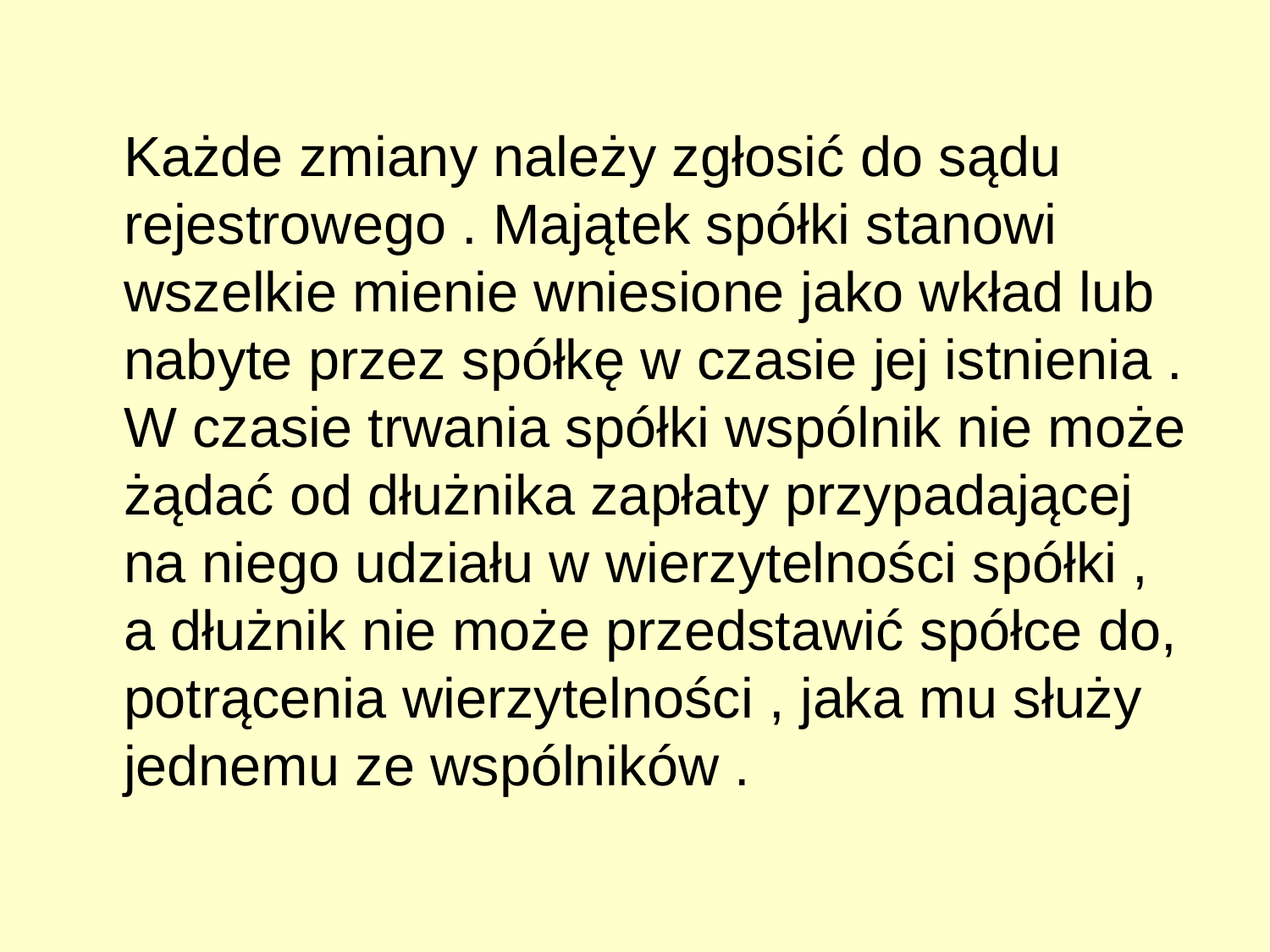

Każde zmiany należy zgłosić do sądu rejestrowego . Majątek spółki stanowi wszelkie mienie wniesione jako wkład lub nabyte przez spółkę w czasie jej istnienia . W czasie trwania spółki wspólnik nie może żądać od dłużnika zapłaty przypadającej na niego udziału w wierzytelności spółki , a dłużnik nie może przedstawić spółce do, potrącenia wierzytelności , jaka mu służy jednemu ze wspólników .
#